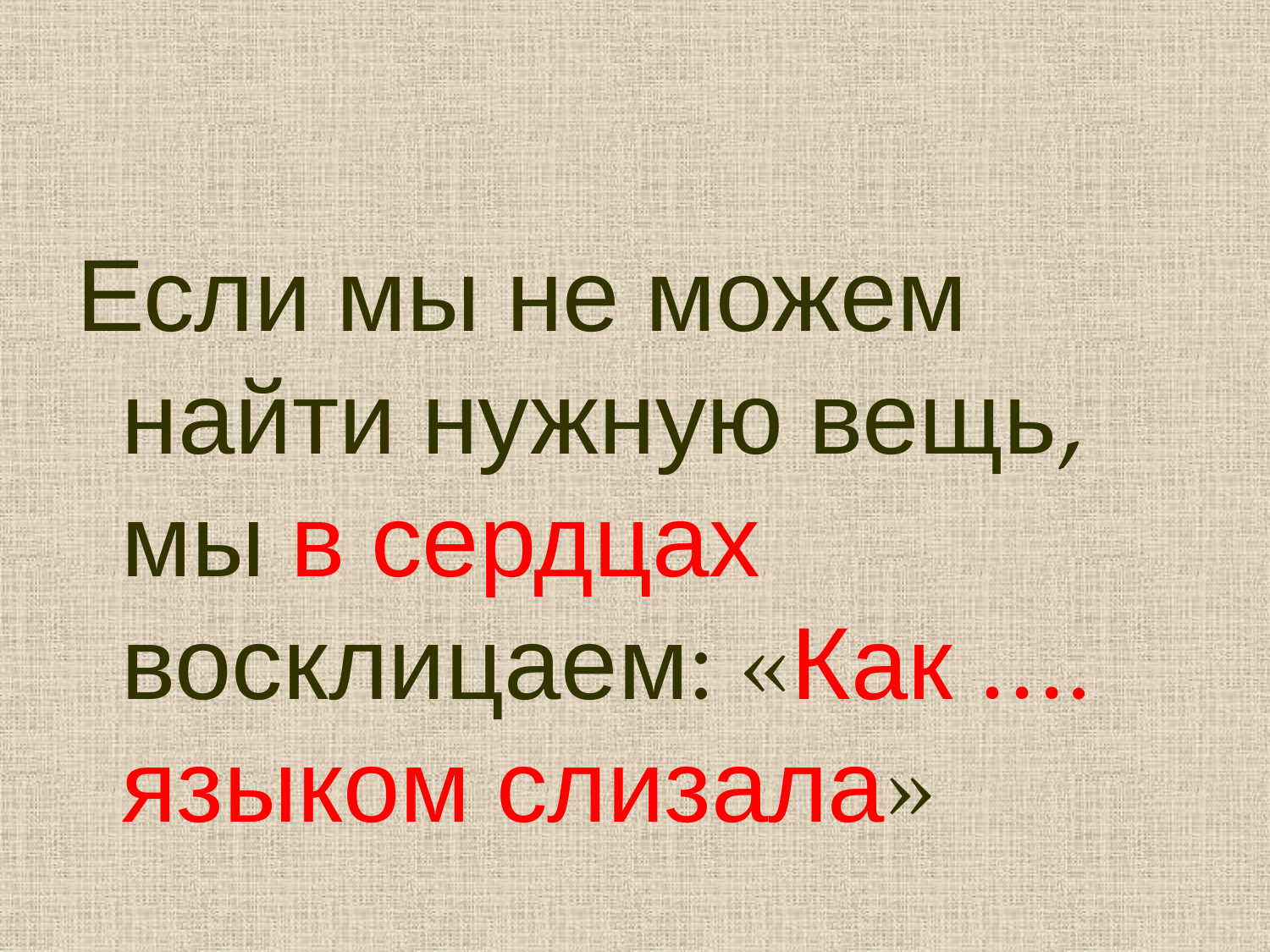

#
Если мы не можем найти нужную вещь, мы в сердцах восклицаем: «Как …. языком слизала»